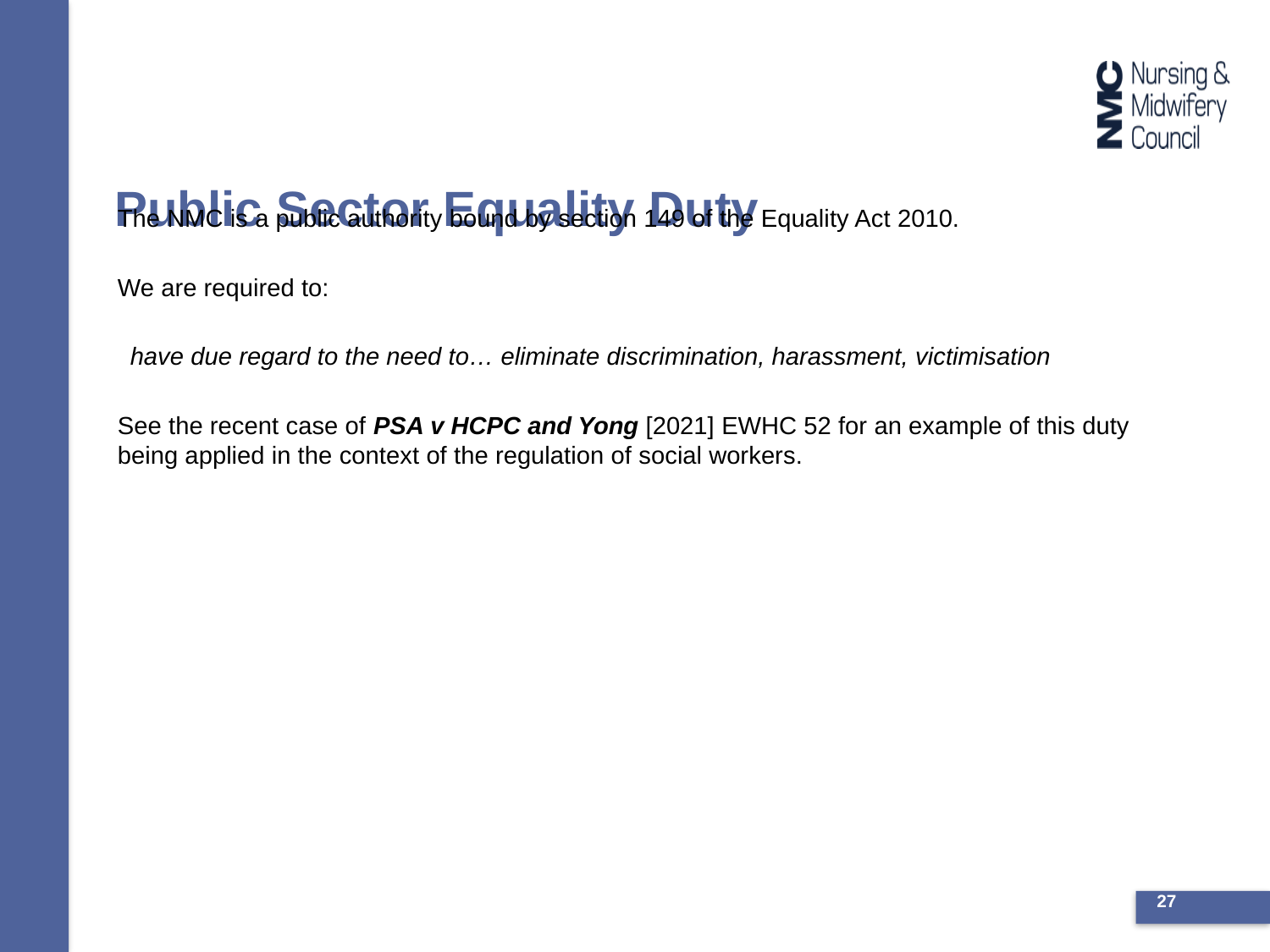

# Public Sector Equality Duty
The NMC is a public authority bound by section 149 of the Equality Act 2010.

We are required to:

have due regard to the need to… eliminate discrimination, harassment, victimisation

See the recent case of PSA v HCPC and Yong [2021] EWHC 52 for an example of this duty being applied in the context of the regulation of social workers.

27